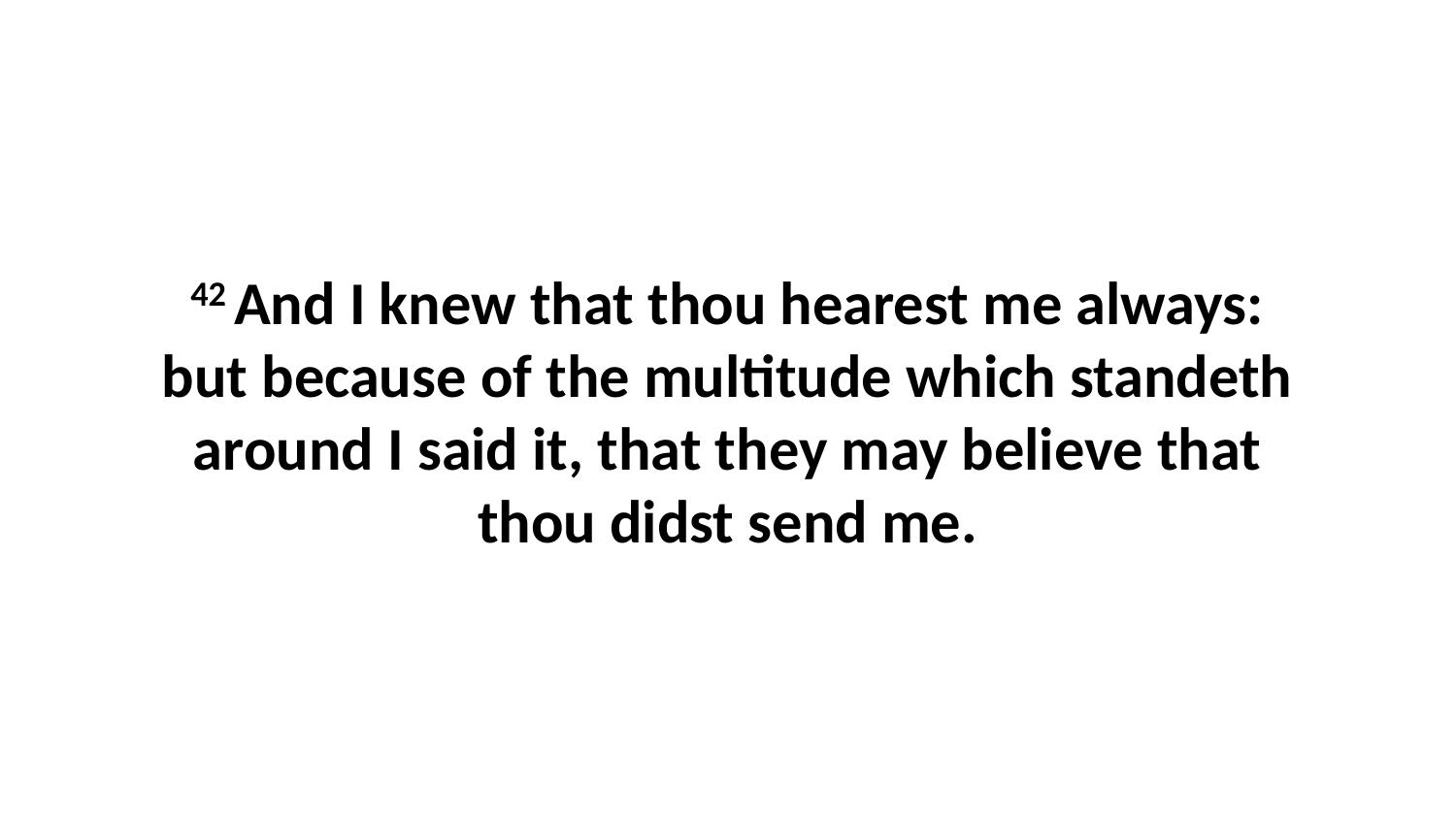

42 And I knew that thou hearest me always: but because of the multitude which standeth around I said it, that they may believe that thou didst send me.